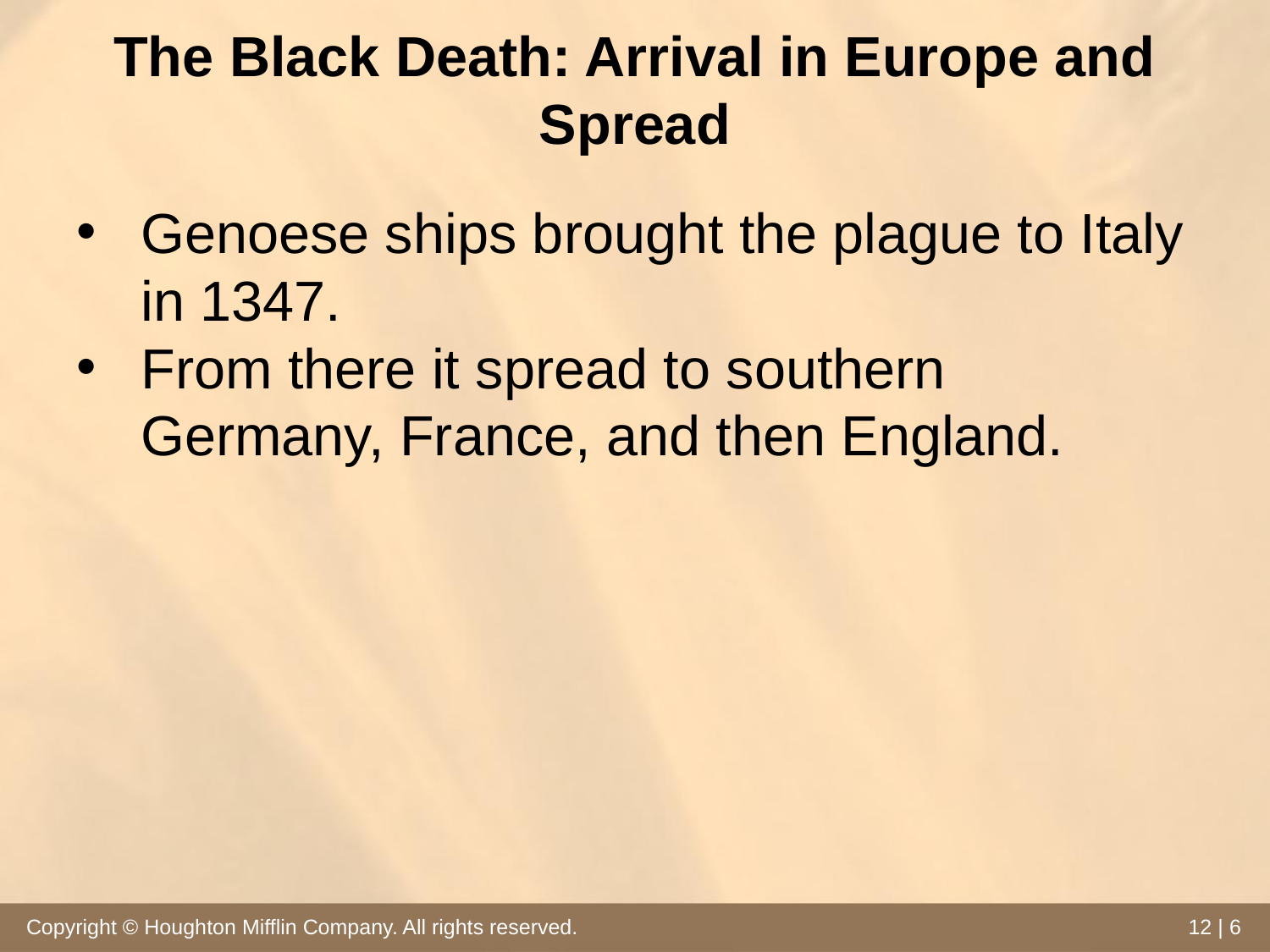

# The Black Death: Arrival in Europe and Spread
Genoese ships brought the plague to Italy in 1347.
From there it spread to southern Germany, France, and then England.